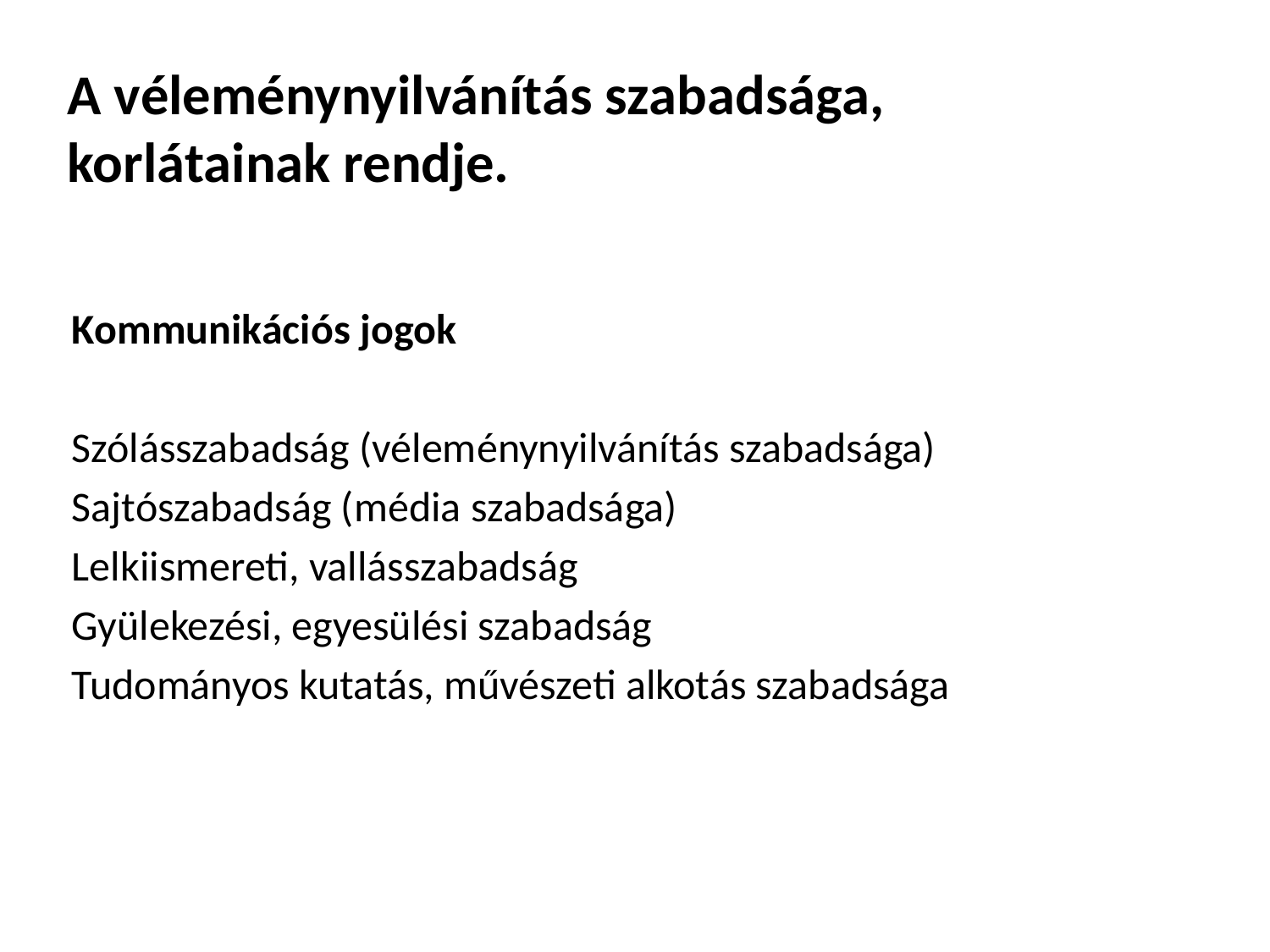

A véleménynyilvánítás szabadsága, korlátainak rendje.

Kommunikációs jogok

Szólásszabadság (véleménynyilvánítás szabadsága)
Sajtószabadság (média szabadsága)
Lelkiismereti, vallásszabadság
Gyülekezési, egyesülési szabadság
Tudományos kutatás, művészeti alkotás szabadsága